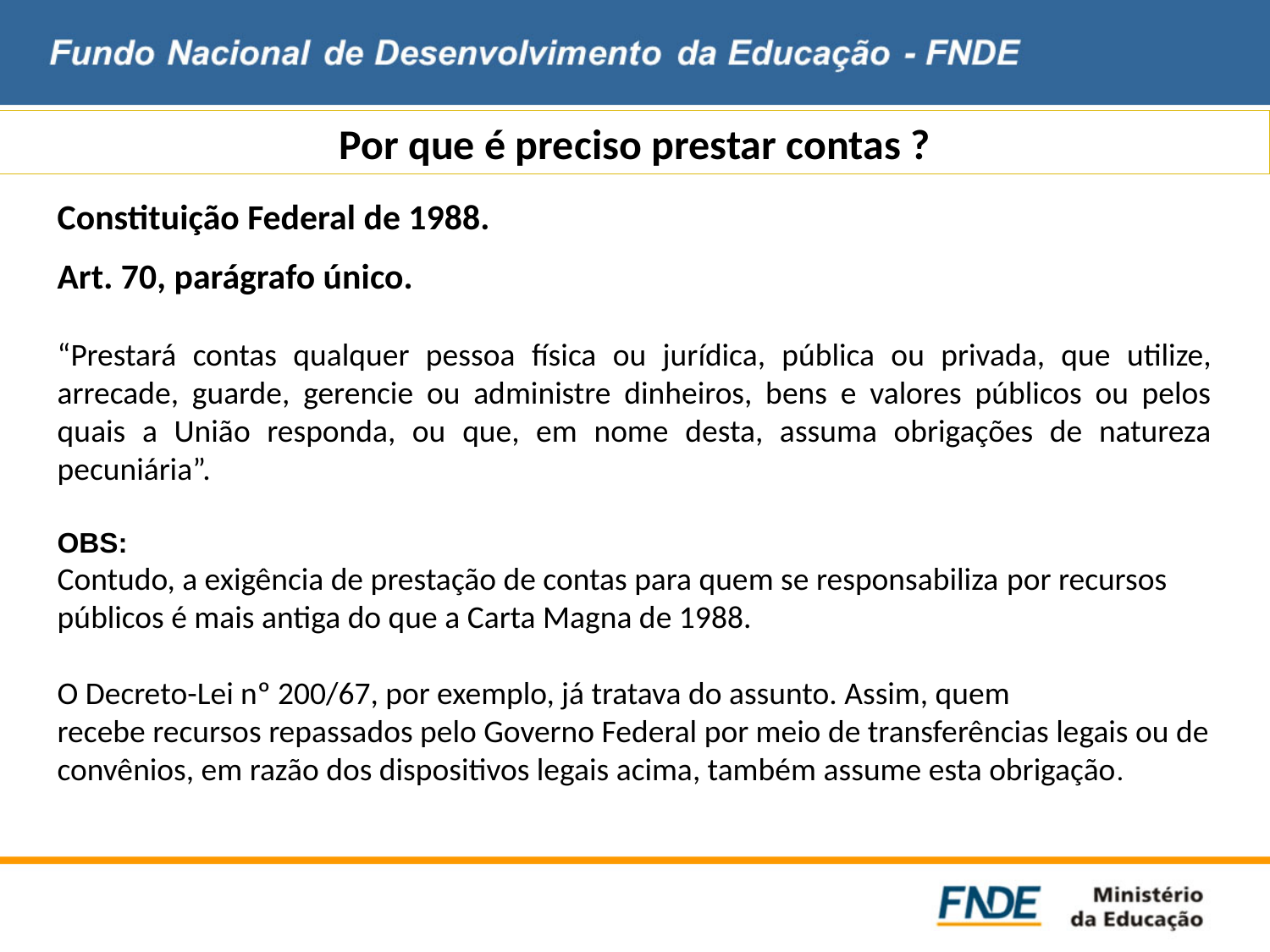

Por que é preciso prestar contas ?
Constituição Federal de 1988.

Art. 70, parágrafo único.

“Prestará contas qualquer pessoa física ou jurídica, pública ou privada, que utilize, arrecade, guarde, gerencie ou administre dinheiros, bens e valores públicos ou pelos quais a União responda, ou que, em nome desta, assuma obrigações de natureza pecuniária”.

OBS:
Contudo, a exigência de prestação de contas para quem se responsabiliza por recursos públicos é mais antiga do que a Carta Magna de 1988.

O Decreto-Lei nº 200/67, por exemplo, já tratava do assunto. Assim, quem recebe recursos repassados pelo Governo Federal por meio de transferências legais ou de convênios, em razão dos dispositivos legais acima, também assume esta obrigação.